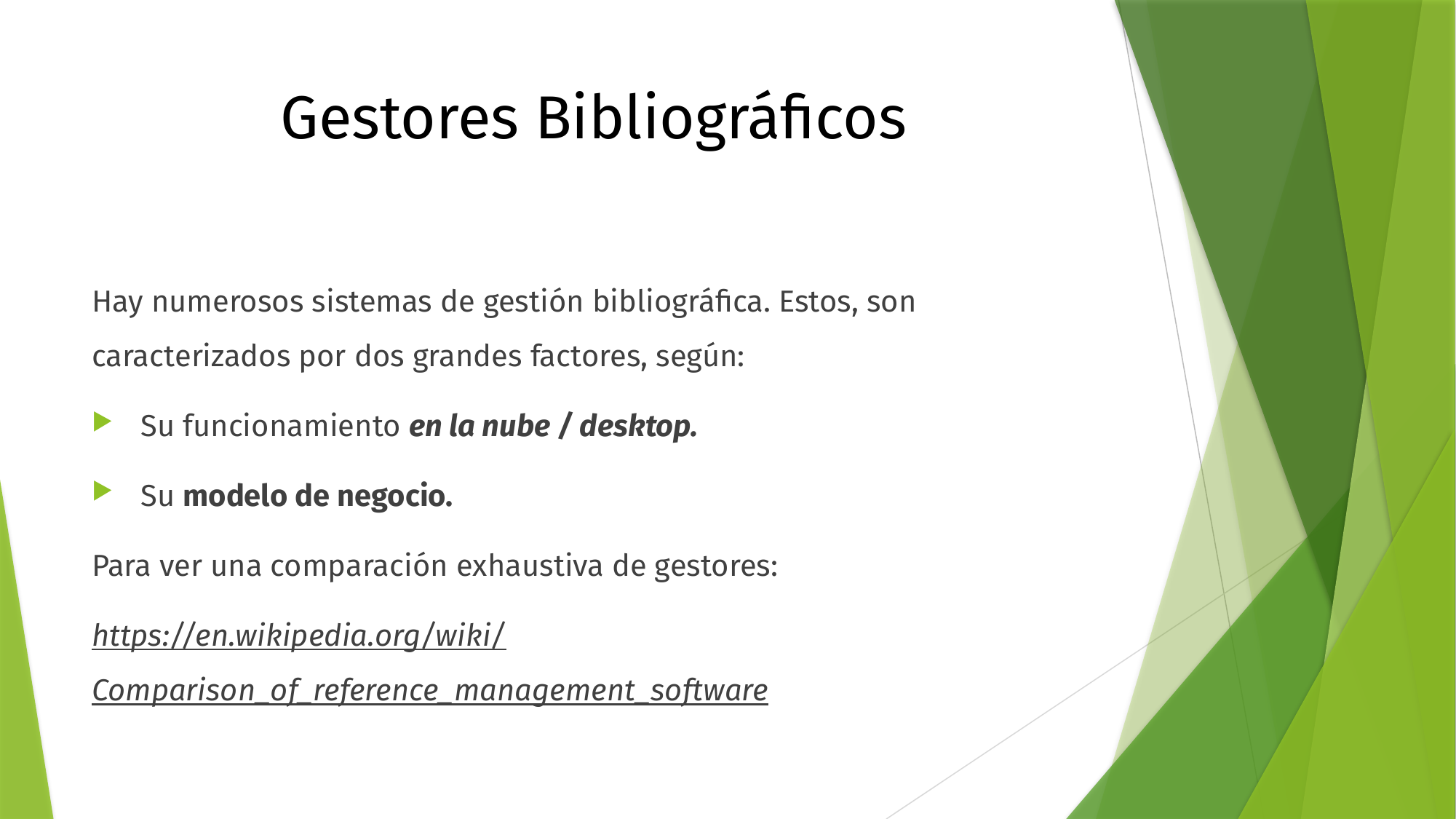

# Gestores Bibliográficos
Hay numerosos sistemas de gestión bibliográfica. Estos, son caracterizados por dos grandes factores, según:
 Su funcionamiento en la nube / desktop.
 Su modelo de negocio.
Para ver una comparación exhaustiva de gestores:
https://en.wikipedia.org/wiki/Comparison_of_reference_management_software